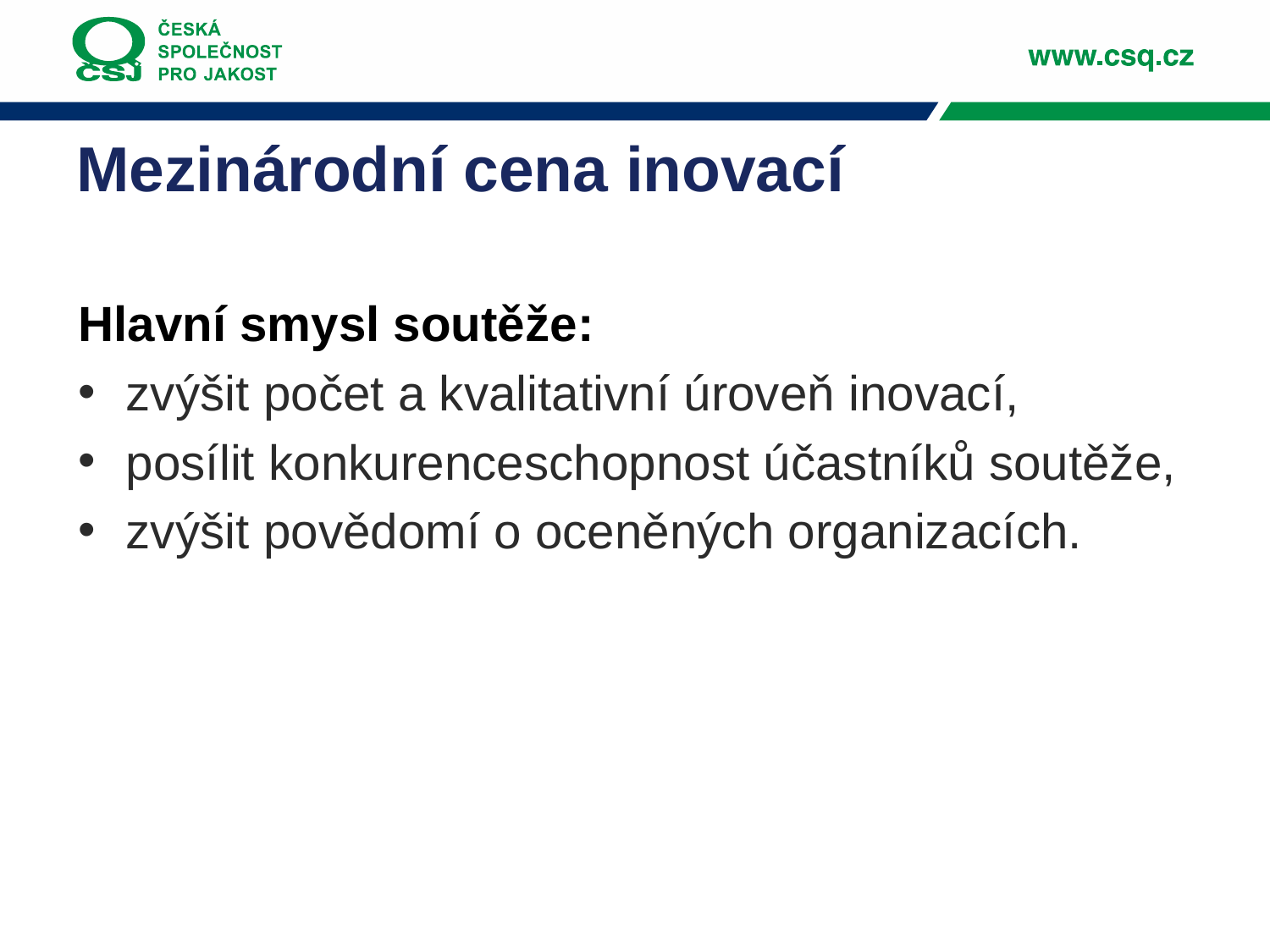

# Mezinárodní cena inovací
Hlavní smysl soutěže:
zvýšit počet a kvalitativní úroveň inovací,
posílit konkurenceschopnost účastníků soutěže,
zvýšit povědomí o oceněných organizacích.